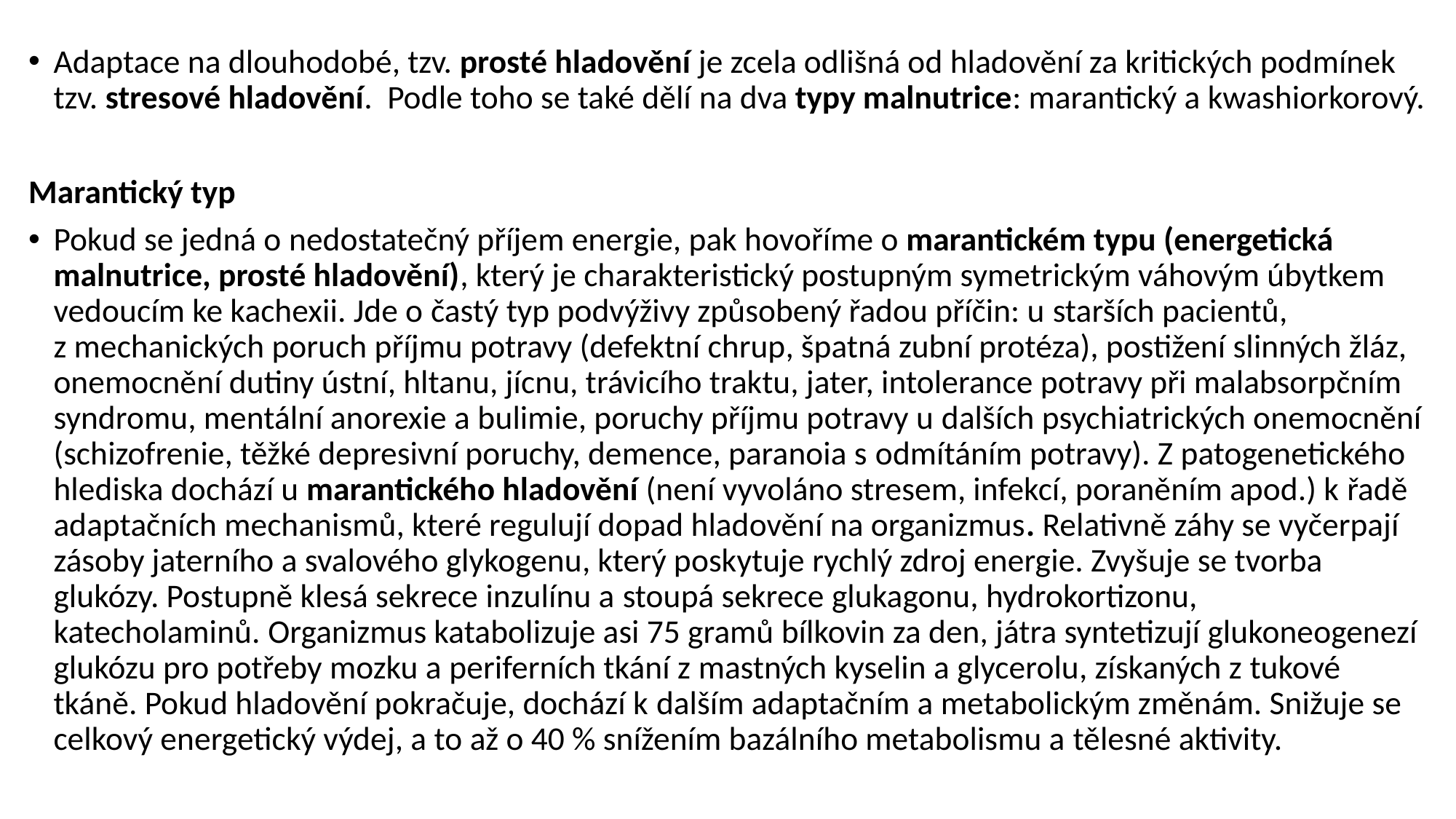

Adaptace na dlouhodobé, tzv. prosté hladovění je zcela odlišná od hladovění za kritických podmínek tzv. stresové hladovění.  Podle toho se také dělí na dva typy malnutrice: marantický a kwashiorkorový.

Marantický typ
Pokud se jedná o nedostatečný příjem energie, pak hovoříme o marantickém typu (energetická malnutrice, prosté hladovění), který je charakteristický postupným symetrickým váhovým úbytkem vedoucím ke kachexii. Jde o častý typ podvýživy způsobený řadou příčin: u starších pacientů, z mechanických poruch příjmu potravy (defektní chrup, špatná zubní protéza), postižení slinných žláz, onemocnění dutiny ústní, hltanu, jícnu, trávicího traktu, jater, intolerance potravy při malabsorpčním syndromu, mentální anorexie a bulimie, poruchy příjmu potravy u dalších psychiatrických onemocnění (schizofrenie, těžké depresivní poruchy, demence, paranoia s odmítáním potravy). Z patogenetického hlediska dochází u marantického hladovění (není vyvoláno stresem, infekcí, poraněním apod.) k řadě adaptačních mechanismů, které regulují dopad hladovění na organizmus. Relativně záhy se vyčerpají zásoby jaterního a svalového glykogenu, který poskytuje rychlý zdroj energie. Zvyšuje se tvorba glukózy. Postupně klesá sekrece inzulínu a stoupá sekrece glukagonu, hydrokortizonu, katecholaminů. Organizmus katabolizuje asi 75 gramů bílkovin za den, játra syntetizují glukoneogenezí glukózu pro potřeby mozku a periferních tkání z mastných kyselin a glycerolu, získaných z tukové tkáně. Pokud hladovění pokračuje, dochází k dalším adaptačním a metabolickým změnám. Snižuje se celkový energetický výdej, a to až o 40 % snížením bazálního metabolismu a tělesné aktivity.